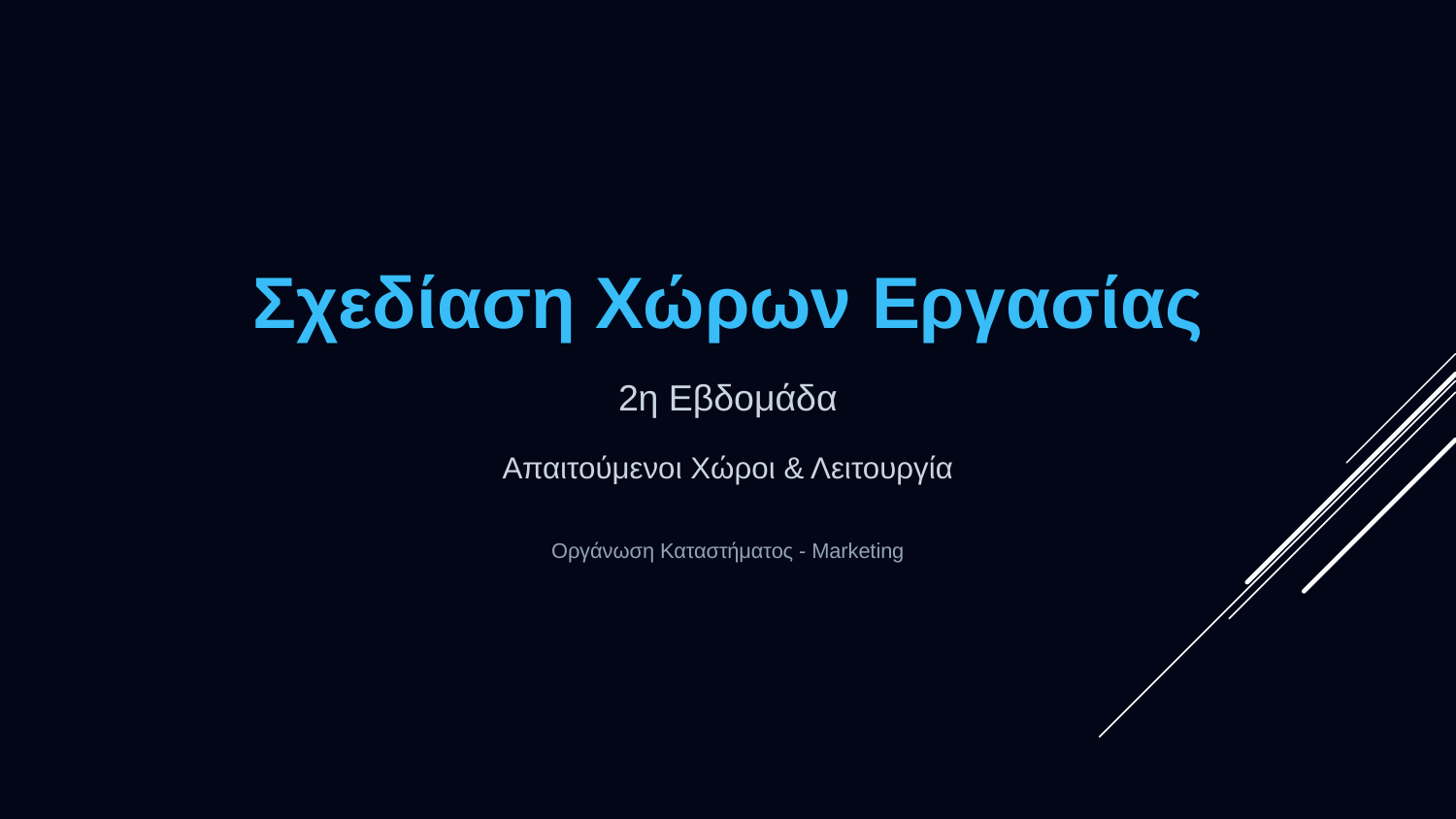

Σχεδίαση Χώρων Εργασίας
2η Εβδομάδα
Απαιτούμενοι Χώροι & Λειτουργία
Οργάνωση Καταστήματος - Marketing